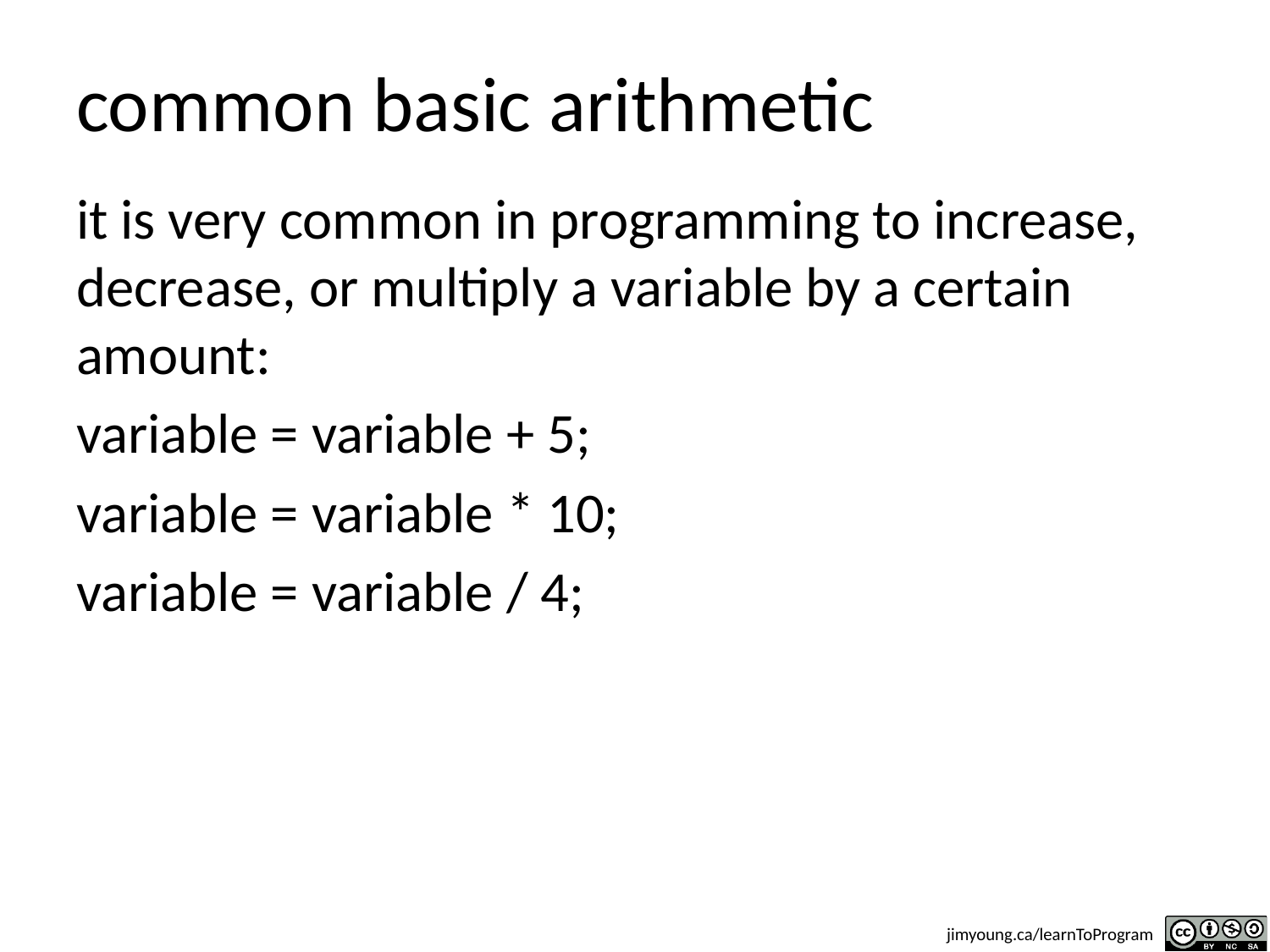

# common basic arithmetic
it is very common in programming to increase, decrease, or multiply a variable by a certain amount:
variable = variable + 5;
variable = variable * 10;
variable = variable / 4;